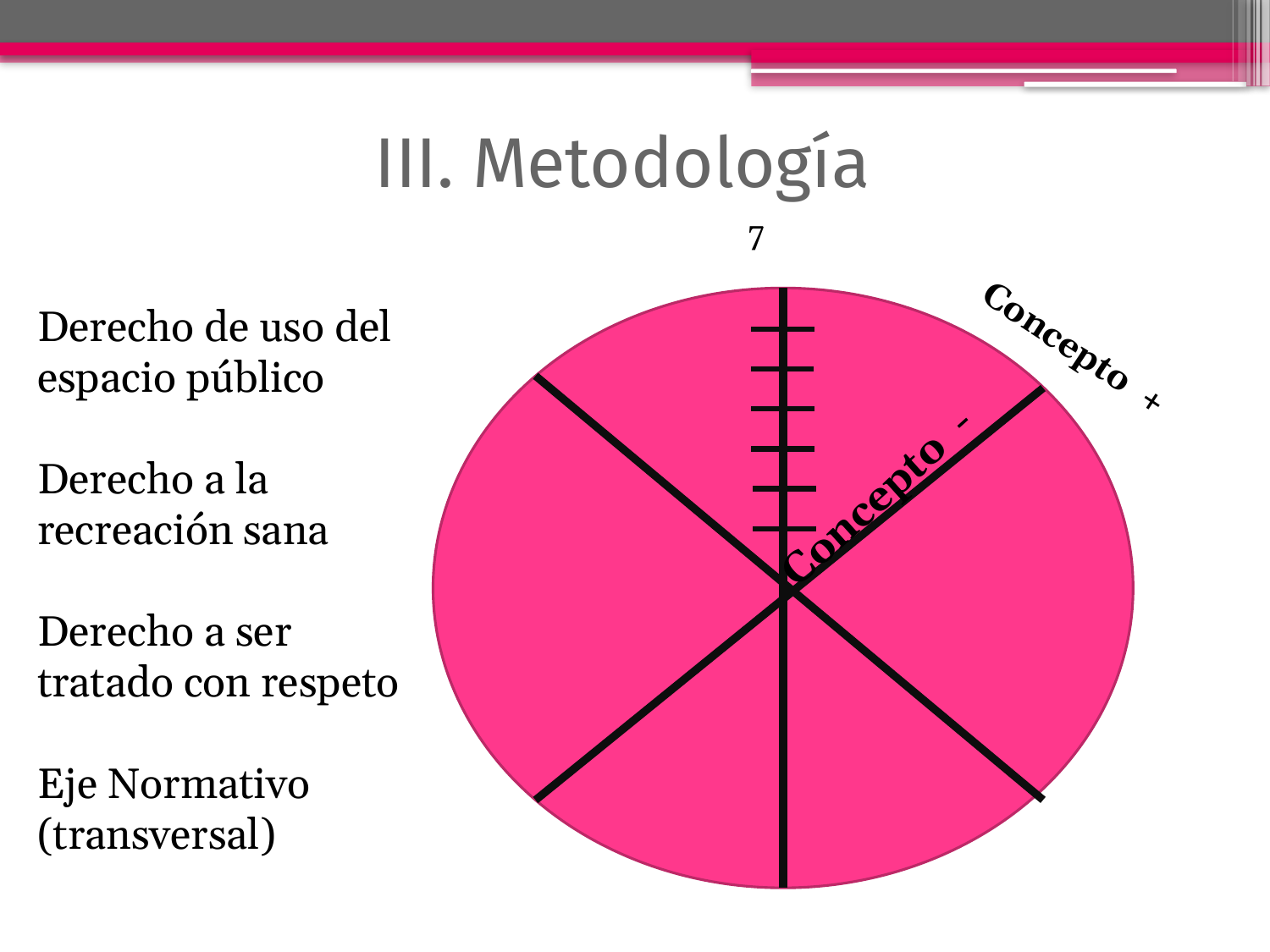

# III. Metodología
7

Derecho de uso del espacio público

Derecho a la recreación sana

Derecho a ser tratado con respeto

Eje Normativo (transversal)
Concepto  +
Concepto  -